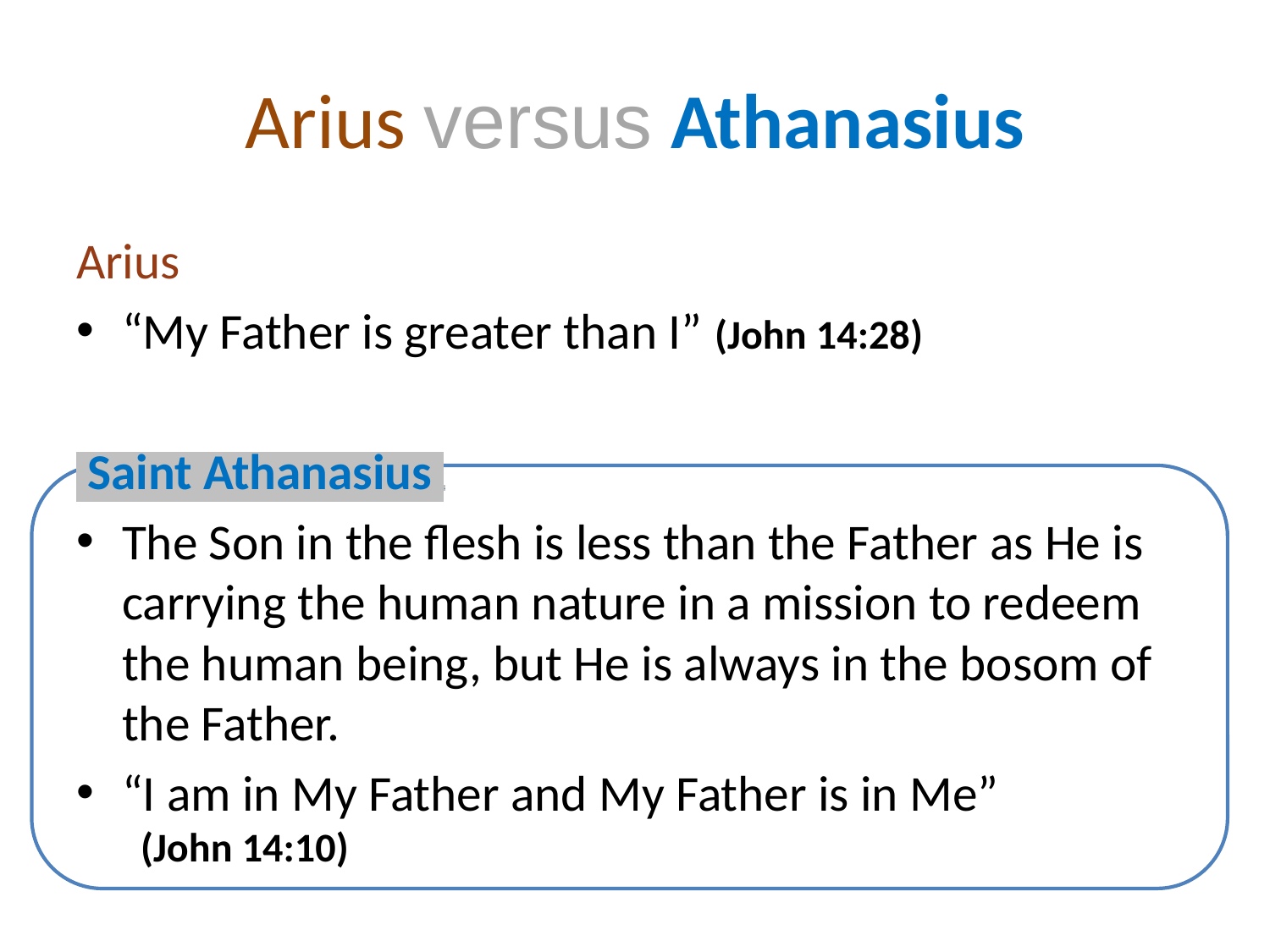

# Arius versus Athanasius
Arius
“My Father is greater than I” (John 14:28)

 Saint Athanasius .
The Son in the flesh is less than the Father as He is carrying the human nature in a mission to redeem the human being, but He is always in the bosom of the Father.
“I am in My Father and My Father is in Me”
  (John 14:10)